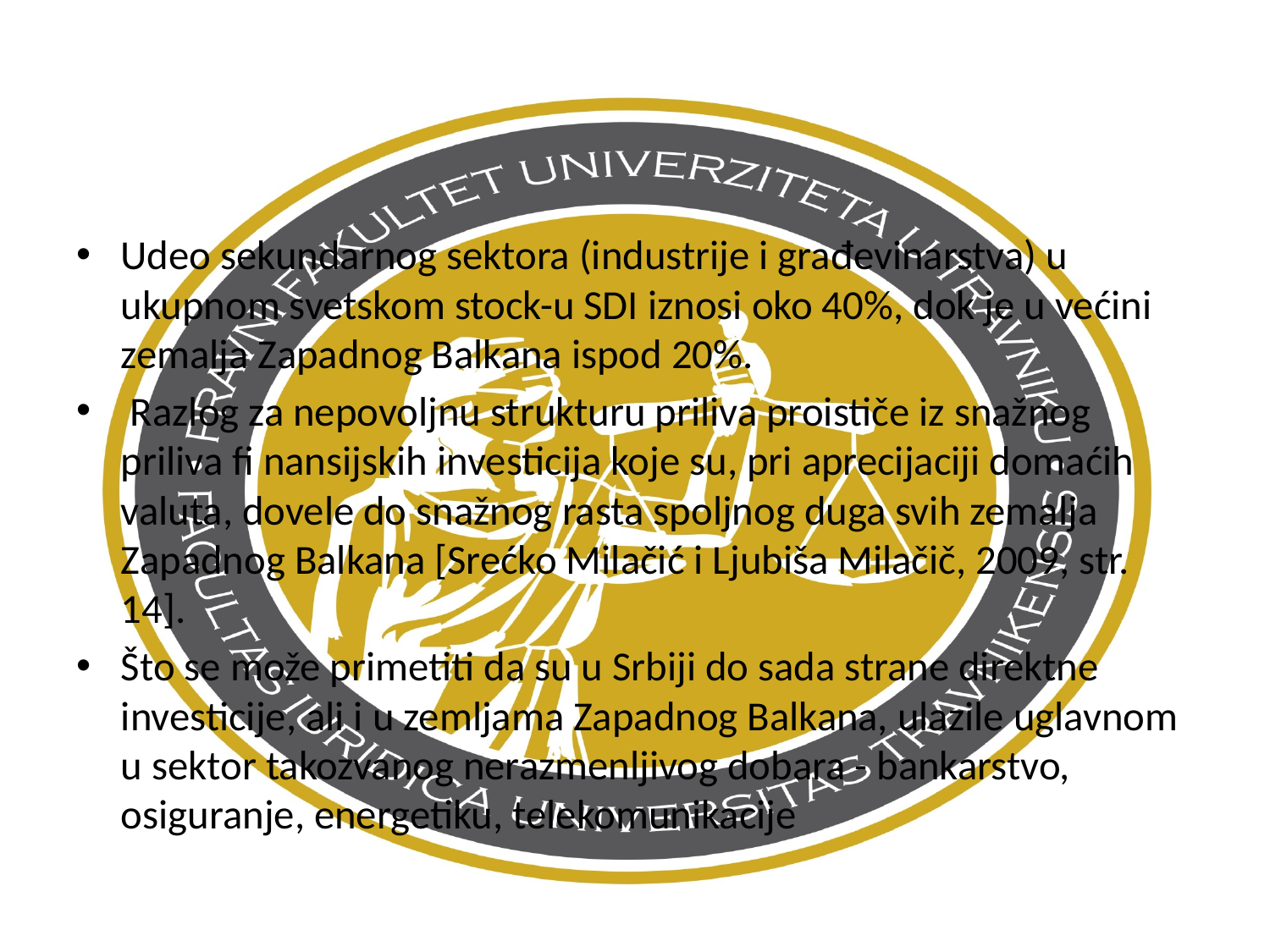

Udeo sekundarnog sektora (industrije i građevinarstva) u ukupnom svetskom stock-u SDI iznosi oko 40%, dok je u većini zemalja Zapadnog Balkana ispod 20%.
 Razlog za nepovoljnu strukturu priliva proističe iz snažnog priliva fi nansijskih investicija koje su, pri aprecijaciji domaćih valuta, dovele do snažnog rasta spoljnog duga svih zemalja Zapadnog Balkana [Srećko Milačić i Ljubiša Milačič, 2009, str. 14].
Što se može primetiti da su u Srbiji do sada strane direktne investicije, ali i u zemljama Zapadnog Balkana, ulazile uglavnom u sektor takozvanog nerazmenljivog dobara - bankarstvo, osiguranje, energetiku, telekomunikacije